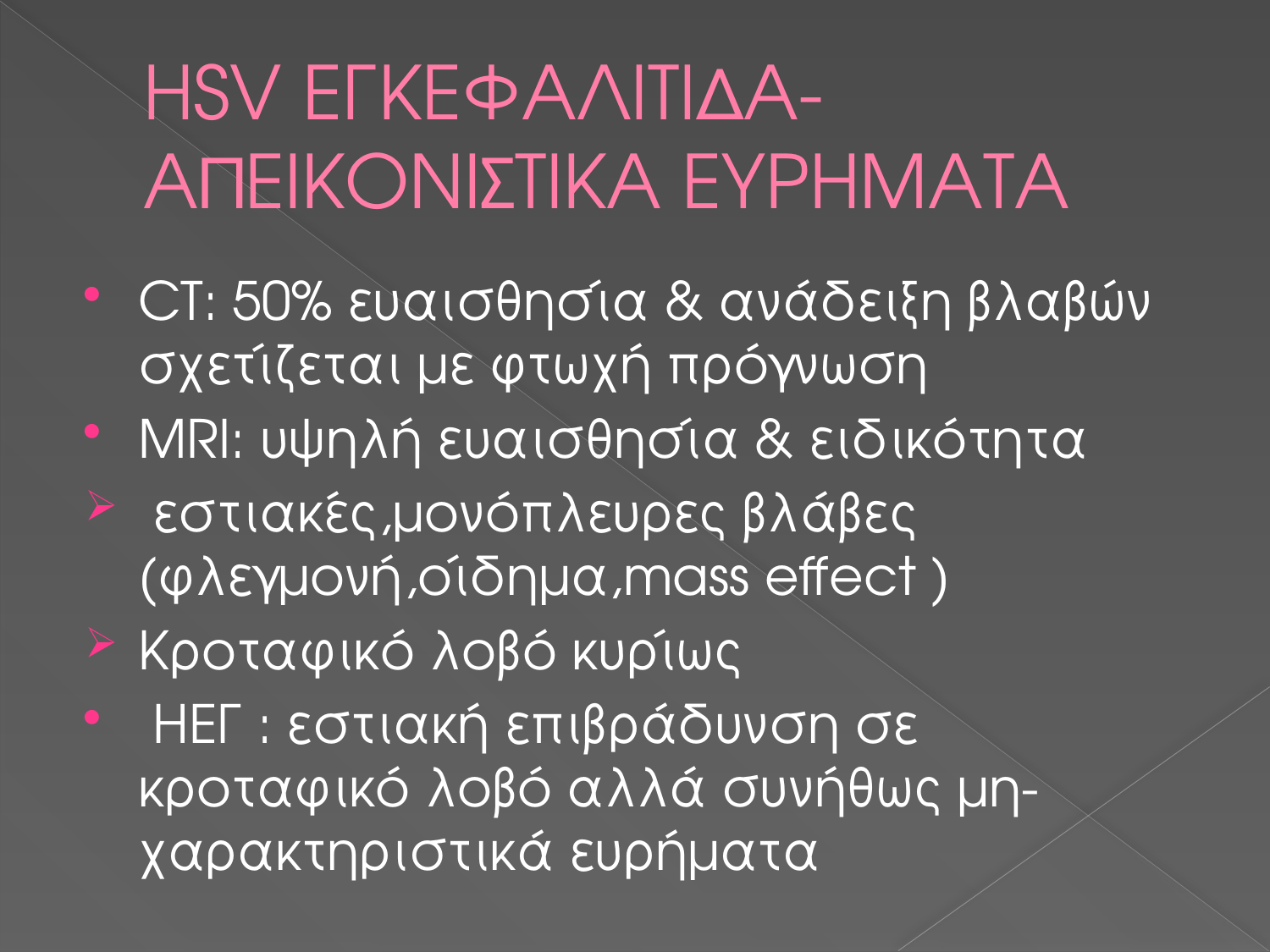

# HSV ΕΓΚΕΦΑΛΙΤΙΔΑ-ΑΠΕΙΚΟΝΙΣΤΙΚΑ ΕΥΡΗΜΑΤΑ
CT: 50% ευαισθησία & ανάδειξη βλαβών σχετίζεται με φτωχή πρόγνωση
MRI: υψηλή ευαισθησία & ειδικότητα
 εστιακές,μονόπλευρες βλάβες (φλεγμονή,οίδημα,mass effect )
Κροταφικό λοβό κυρίως
 ΗΕΓ : εστιακή επιβράδυνση σε κροταφικό λοβό αλλά συνήθως μη-χαρακτηριστικά ευρήματα